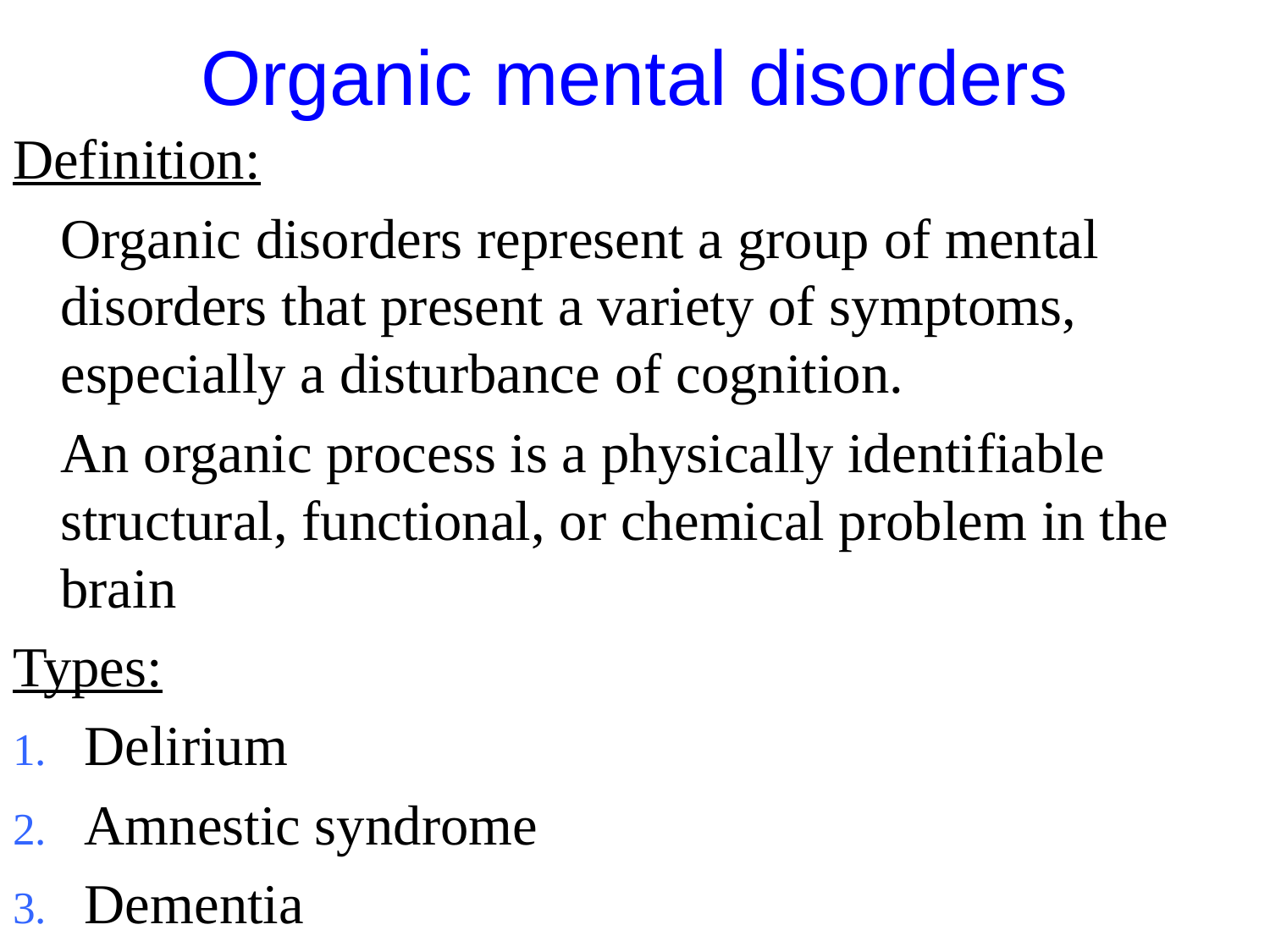

# Organic mental disorders
Definition:
	Organic disorders represent a group of mental disorders that present a variety of symptoms, especially a disturbance of cognition.
	An organic process is a physically identifiable structural, functional, or chemical problem in the brain
Types:
Delirium
Amnestic syndrome
Dementia
Alzeimer’s disease